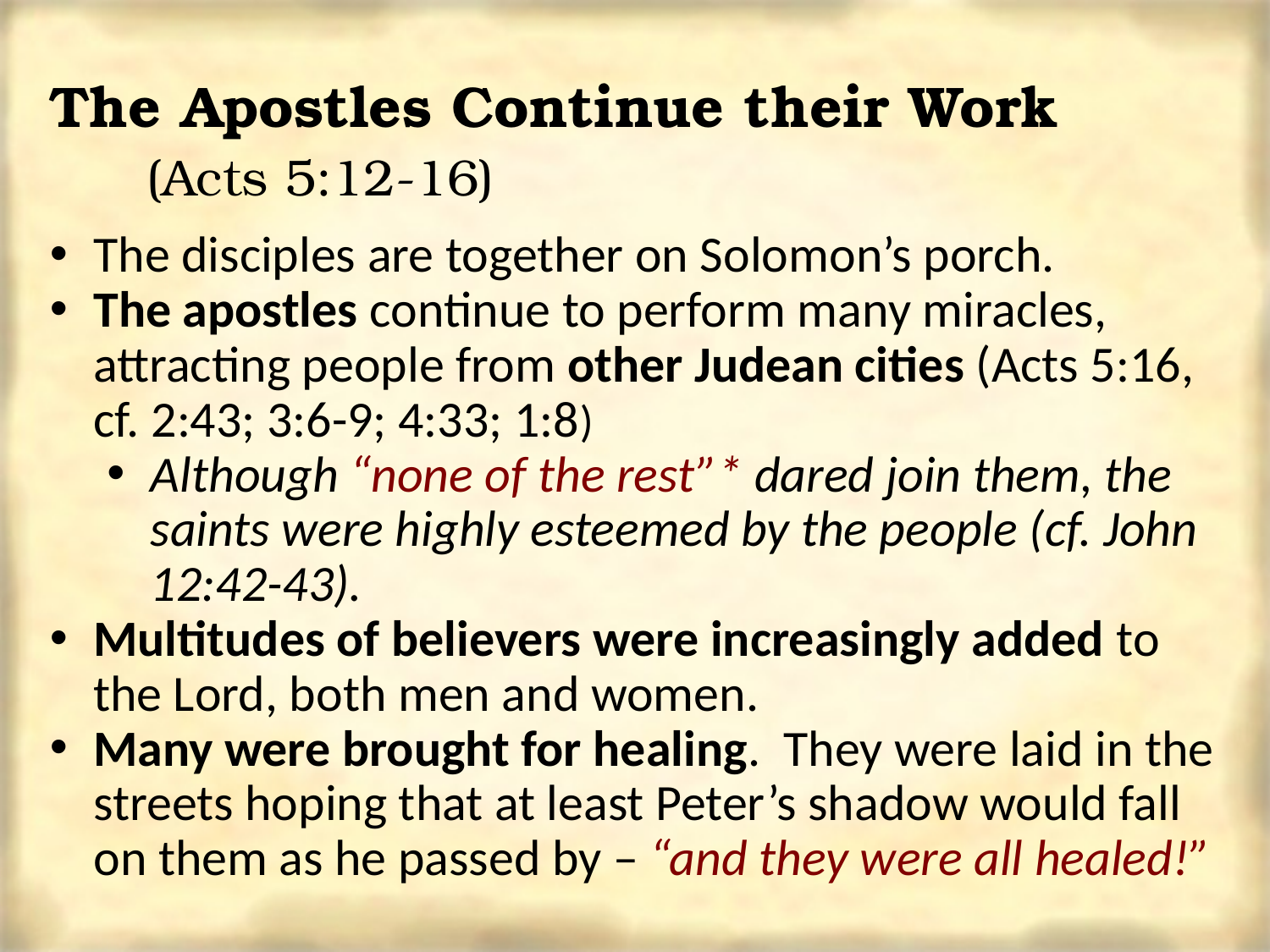

The Apostles Continue their Work              (Acts 5:12-16)

The disciples are together on Solomon’s porch.
The apostles continue to perform many miracles, attracting people from other Judean cities (Acts 5:16, cf. 2:43; 3:6-9; 4:33; 1:8)
Although “none of the rest”* dared join them, the saints were highly esteemed by the people (cf. John 12:42-43).
Multitudes of believers were increasingly added to the Lord, both men and women.
Many were brought for healing.  They were laid in the streets hoping that at least Peter’s shadow would fall on them as he passed by – “and they were all healed!”